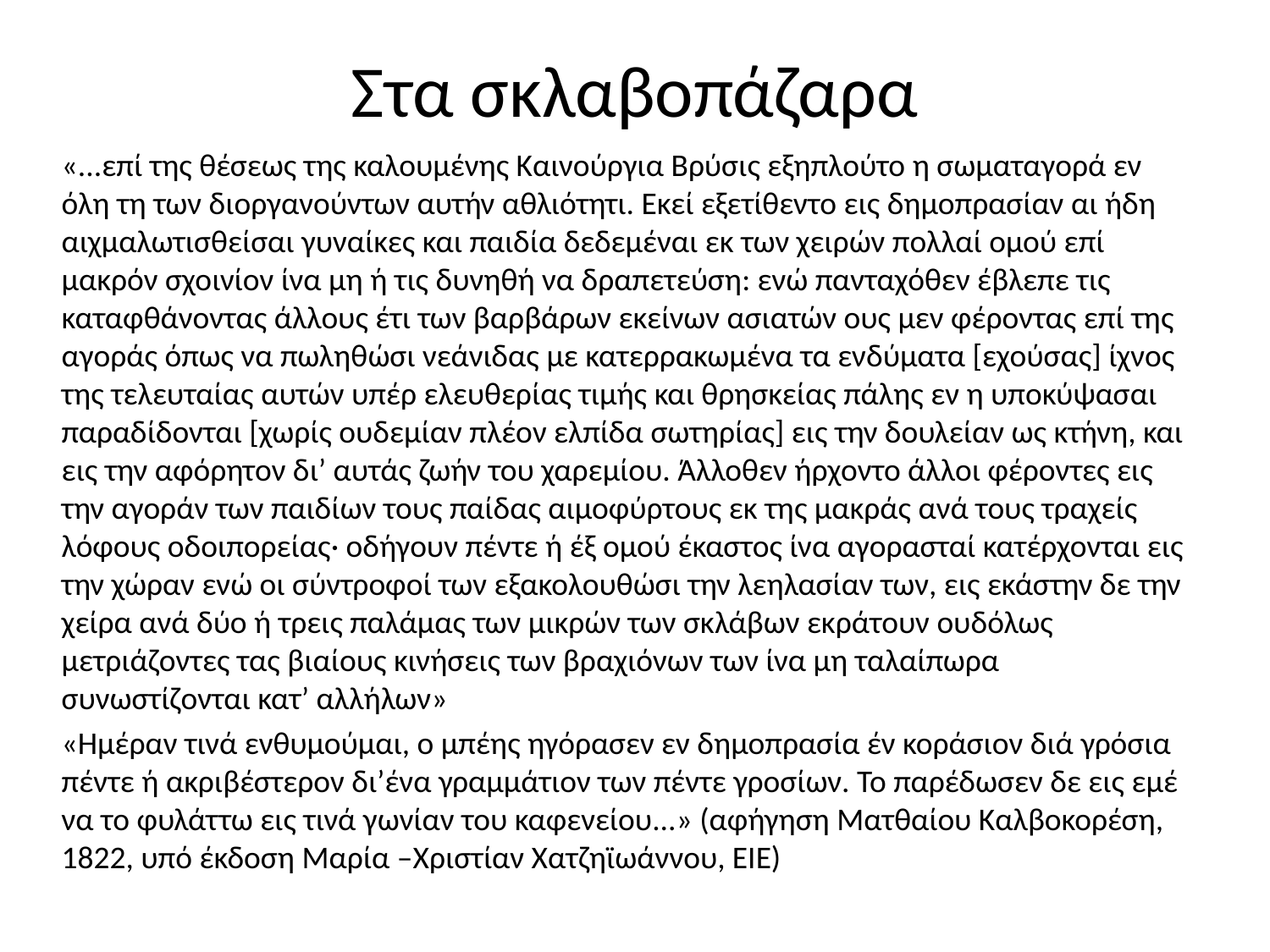

# Στα σκλαβοπάζαρα
«...επί της θέσεως της καλουμένης Καινούργια Βρύσις εξηπλούτο η σωματαγορά εν όλη τη των διοργανούντων αυτήν αθλιότητι. Εκεί εξετίθεντο εις δημοπρασίαν αι ήδη αιχμαλωτισθείσαι γυναίκες και παιδία δεδεμέναι εκ των χειρών πολλαί ομού επί μακρόν σχοινίον ίνα μη ή τις δυνηθή να δραπετεύση: ενώ πανταχόθεν έβλεπε τις καταφθάνοντας άλλους έτι των βαρβάρων εκείνων ασιατών ους μεν φέροντας επί της αγοράς όπως να πωληθώσι νεάνιδας με κατερρακωμένα τα ενδύματα [εχούσας] ίχνος της τελευταίας αυτών υπέρ ελευθερίας τιμής και θρησκείας πάλης εν η υποκύψασαι παραδίδονται [χωρίς ουδεμίαν πλέον ελπίδα σωτηρίας] εις την δουλείαν ως κτήνη, και εις την αφόρητον δι’ αυτάς ζωήν του χαρεμίου. Άλλοθεν ήρχοντο άλλοι φέροντες εις την αγοράν των παιδίων τους παίδας αιμοφύρτους εκ της μακράς ανά τους τραχείς λόφους οδοιπορείας· οδήγουν πέντε ή έξ ομού έκαστος ίνα αγορασταί κατέρχονται εις την χώραν ενώ οι σύντροφοί των εξακολουθώσι την λεηλασίαν των, εις εκάστην δε την χείρα ανά δύο ή τρεις παλάμας των μικρών των σκλάβων εκράτουν ουδόλως μετριάζοντες τας βιαίους κινήσεις των βραχιόνων των ίνα μη ταλαίπωρα συνωστίζονται κατ’ αλλήλων»
«Ημέραν τινά ενθυμούμαι, ο μπέης ηγόρασεν εν δημοπρασία έν κοράσιον διά γρόσια πέντε ή ακριβέστερον δι’ένα γραμμάτιον των πέντε γροσίων. Το παρέδωσεν δε εις εμέ να το φυλάττω εις τινά γωνίαν του καφενείου...» (αφήγηση Ματθαίου Καλβοκορέση, 1822, υπό έκδοση Μαρία –Χριστίαν Χατζηϊωάννου, ΕΙΕ)